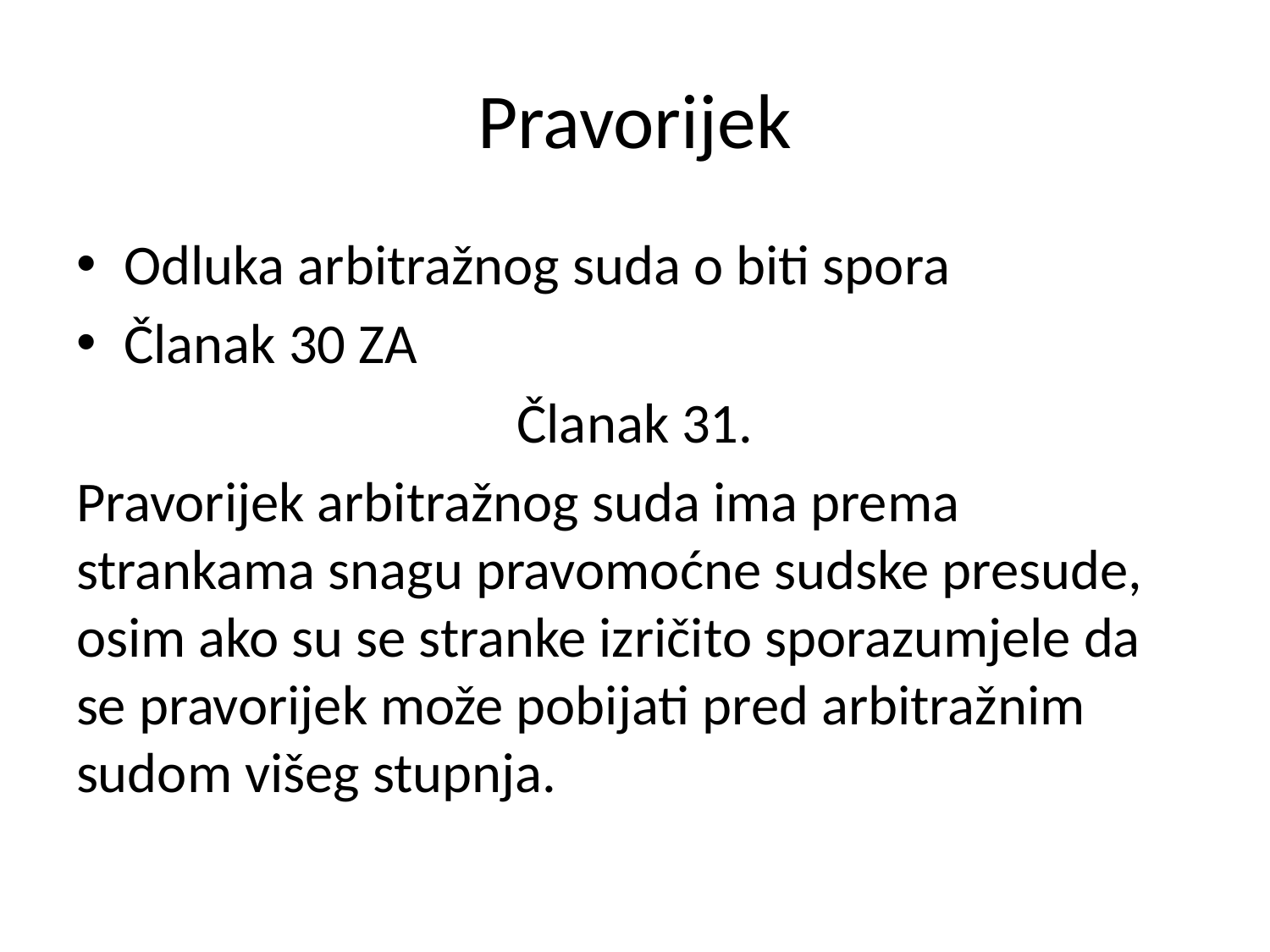

# Pravorijek
Odluka arbitražnog suda o biti spora
Članak 30 ZA
Članak 31.
Pravorijek arbitražnog suda ima prema strankama snagu pravomoćne sudske presude, osim ako su se stranke izričito sporazumjele da se pravorijek može pobijati pred arbitražnim sudom višeg stupnja.